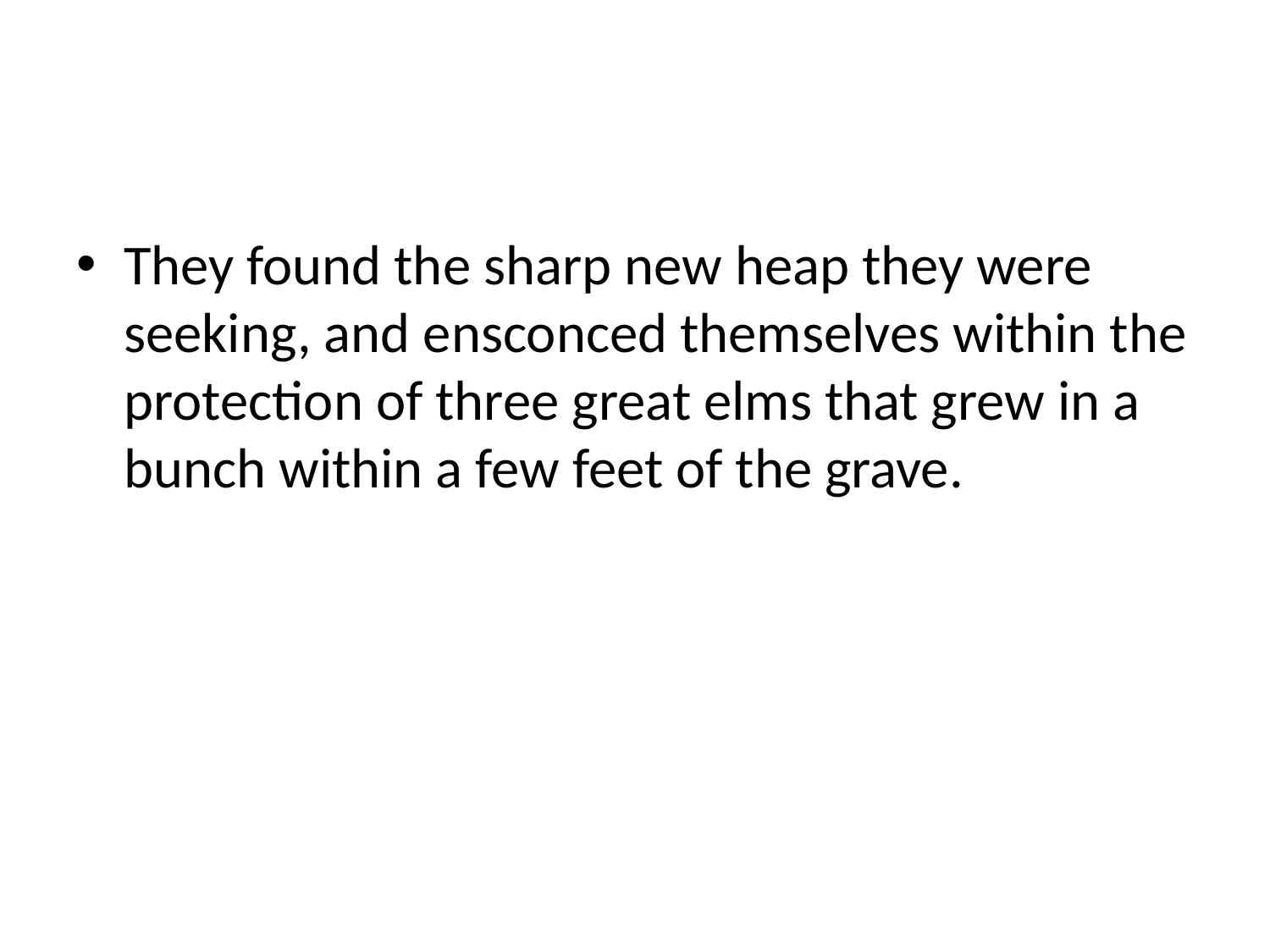

#
They found the sharp new heap they were seeking, and ensconced themselves within the protection of three great elms that grew in a bunch within a few feet of the grave.